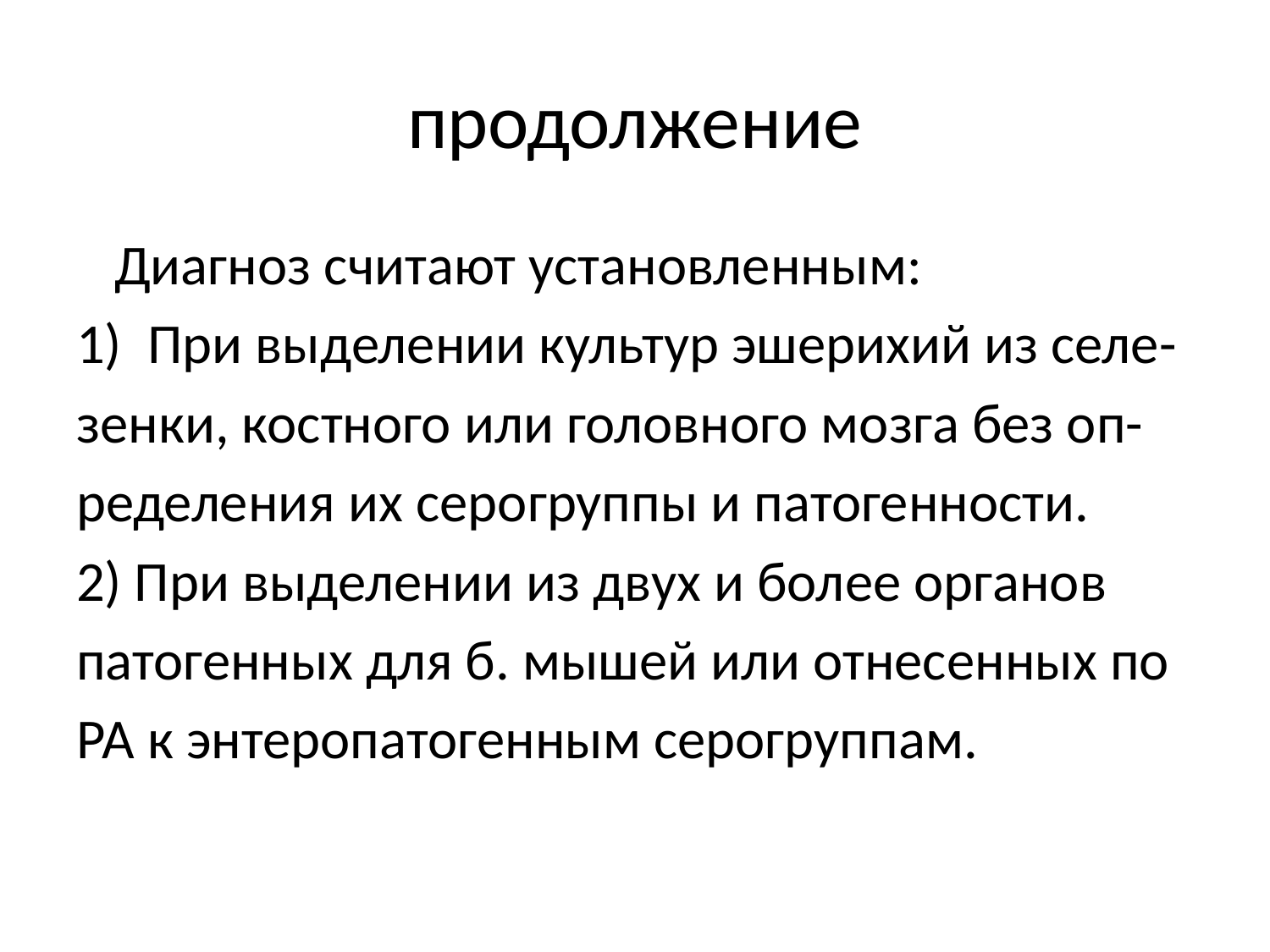

# продолжение
   Диагноз считают установленным:
При выделении культур эшерихий из селе-
зенки, костного или головного мозга без оп-
ределения их серогруппы и патогенности.
2) При выделении из двух и более органов
патогенных для б. мышей или отнесенных по
РА к энтеропатогенным серогруппам.